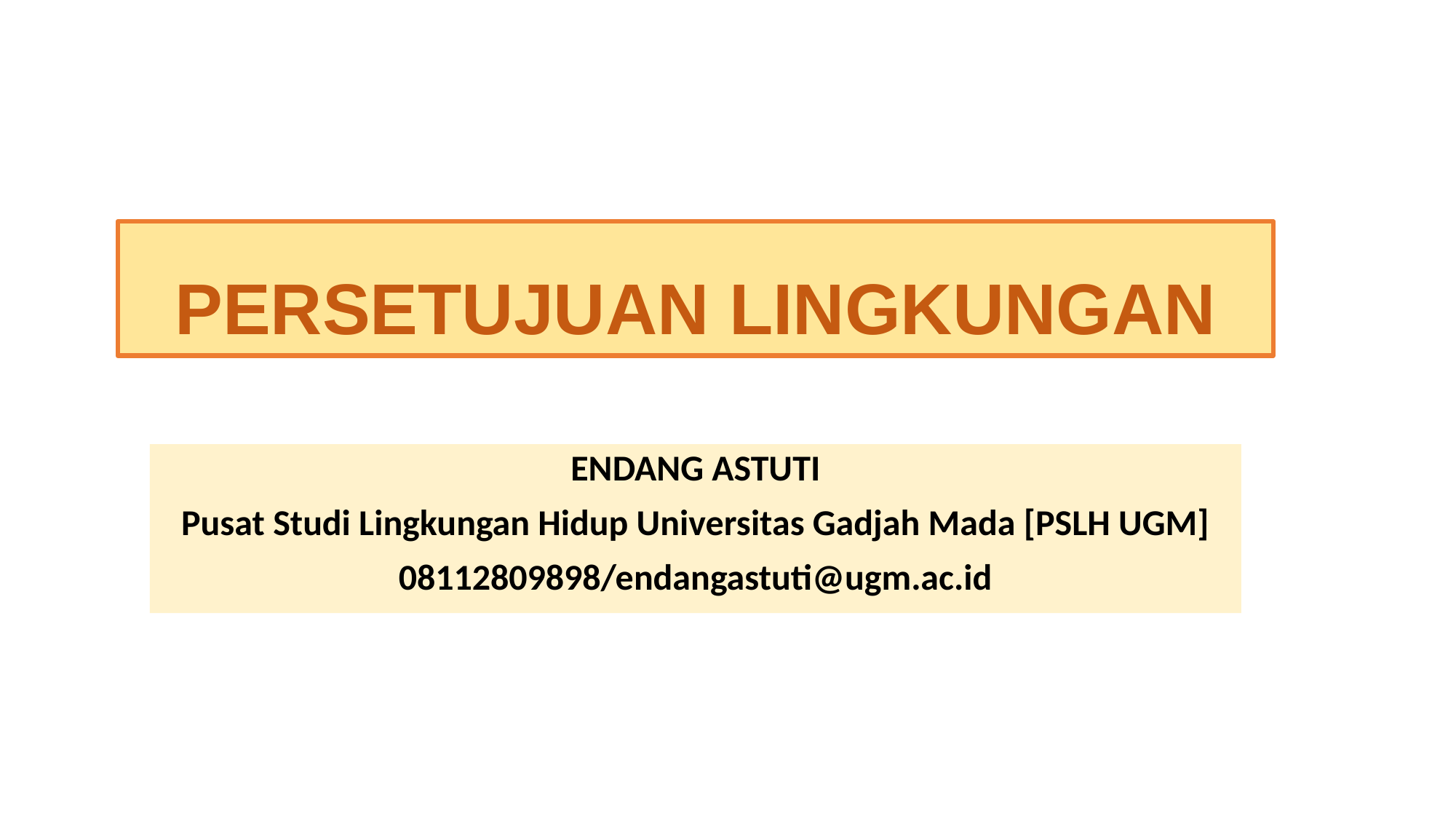

# PERSETUJUAN LINGKUNGAN
ENDANG ASTUTI
Pusat Studi Lingkungan Hidup Universitas Gadjah Mada [PSLH UGM]
08112809898/endangastuti@ugm.ac.id